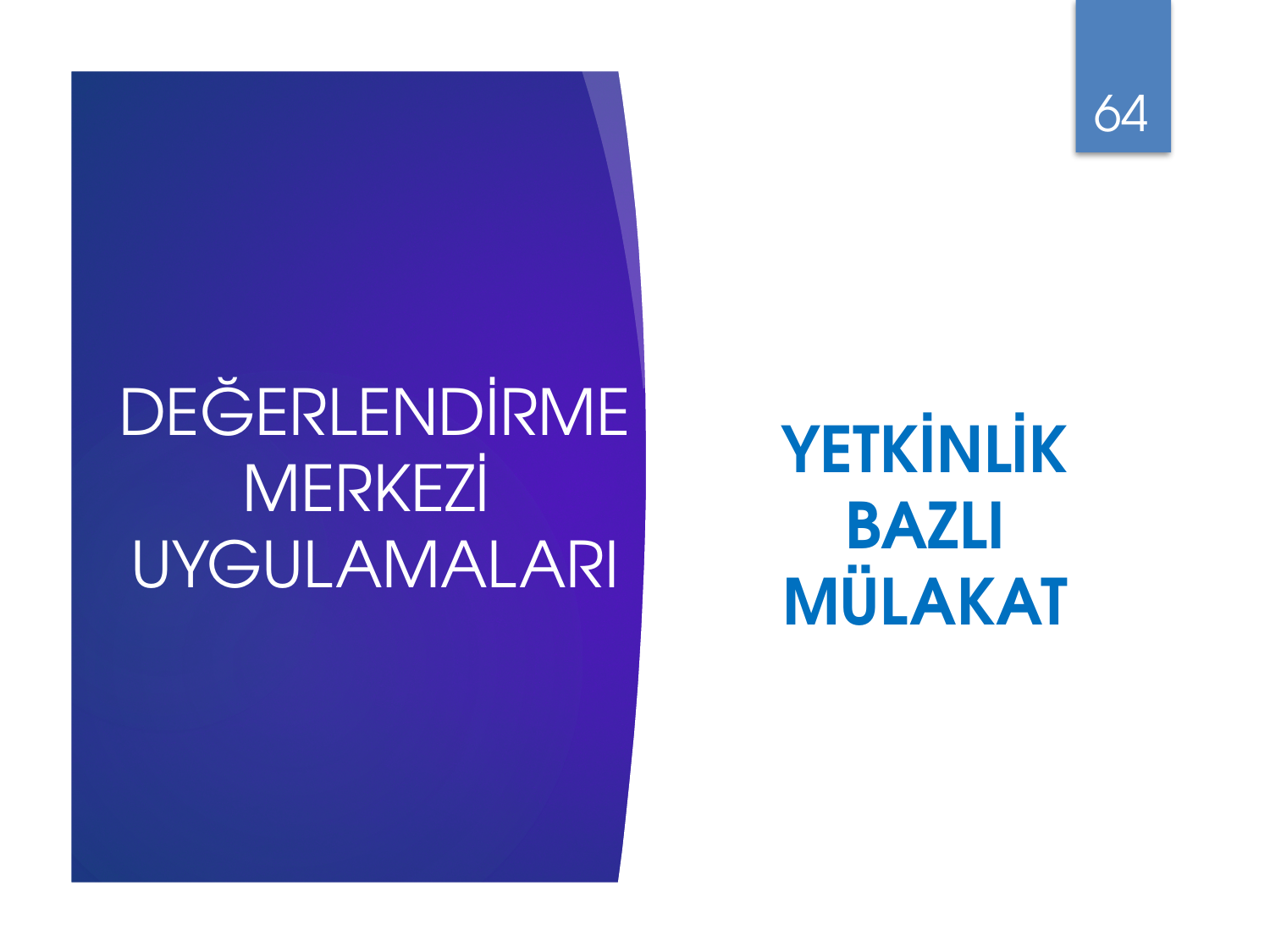

64
# DEĞERLENDİRME MERKEZİ  UYGULAMALARI
YETKİNLİK BAZLI MÜLAKAT